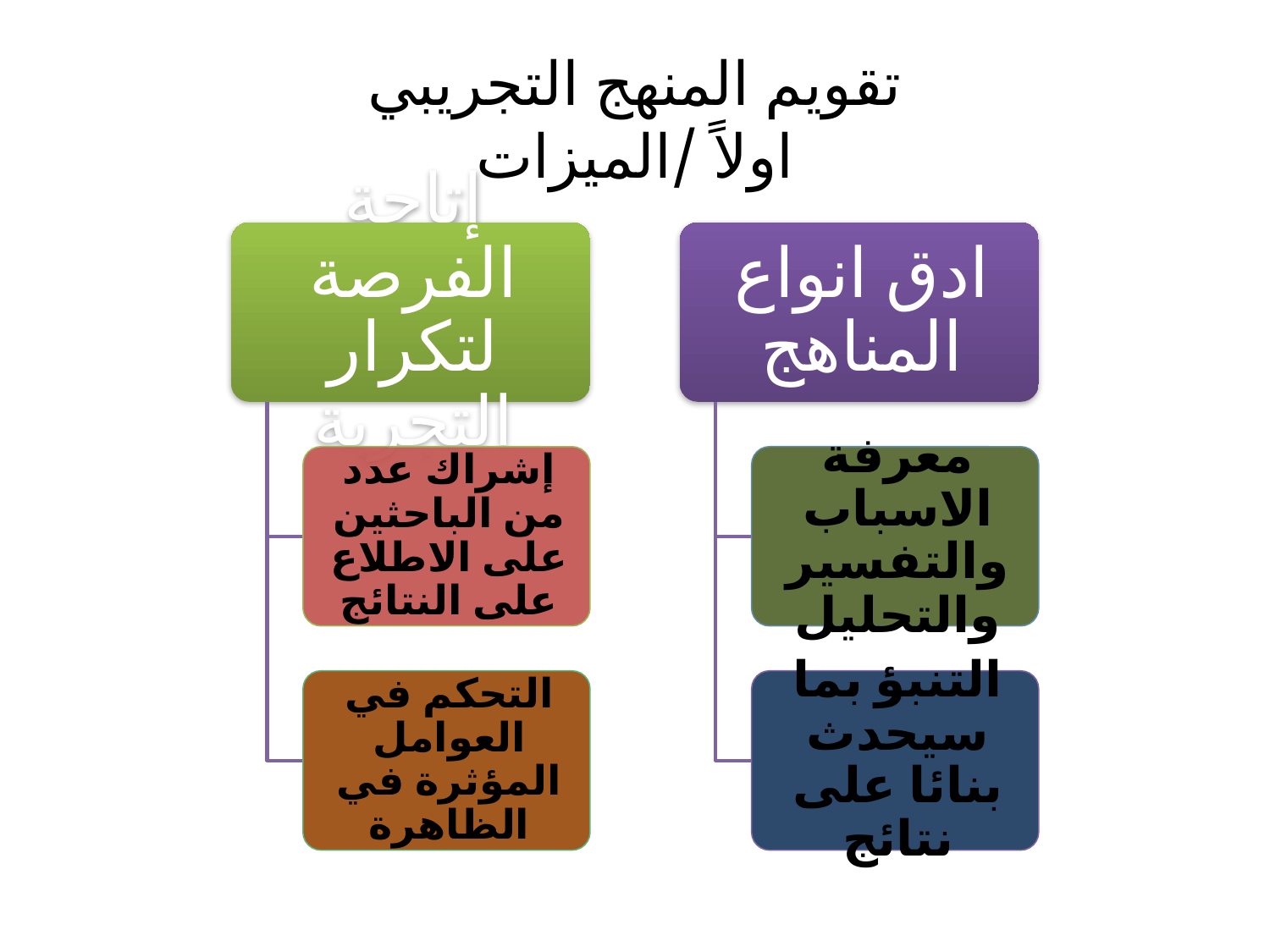

# تقويم المنهج التجريبي اولاً /الميزات
إتاحة الفرصة لتكرار التجربة
إشراك عدد من الباحثين على الاطلاع على النتائج
التحكم في العوامل المؤثرة في الظاهرة
ادق انواع المناهج
معرفة الاسباب والتفسير والتحليل
التنبؤ بما سيحدث بنائا على نتائج